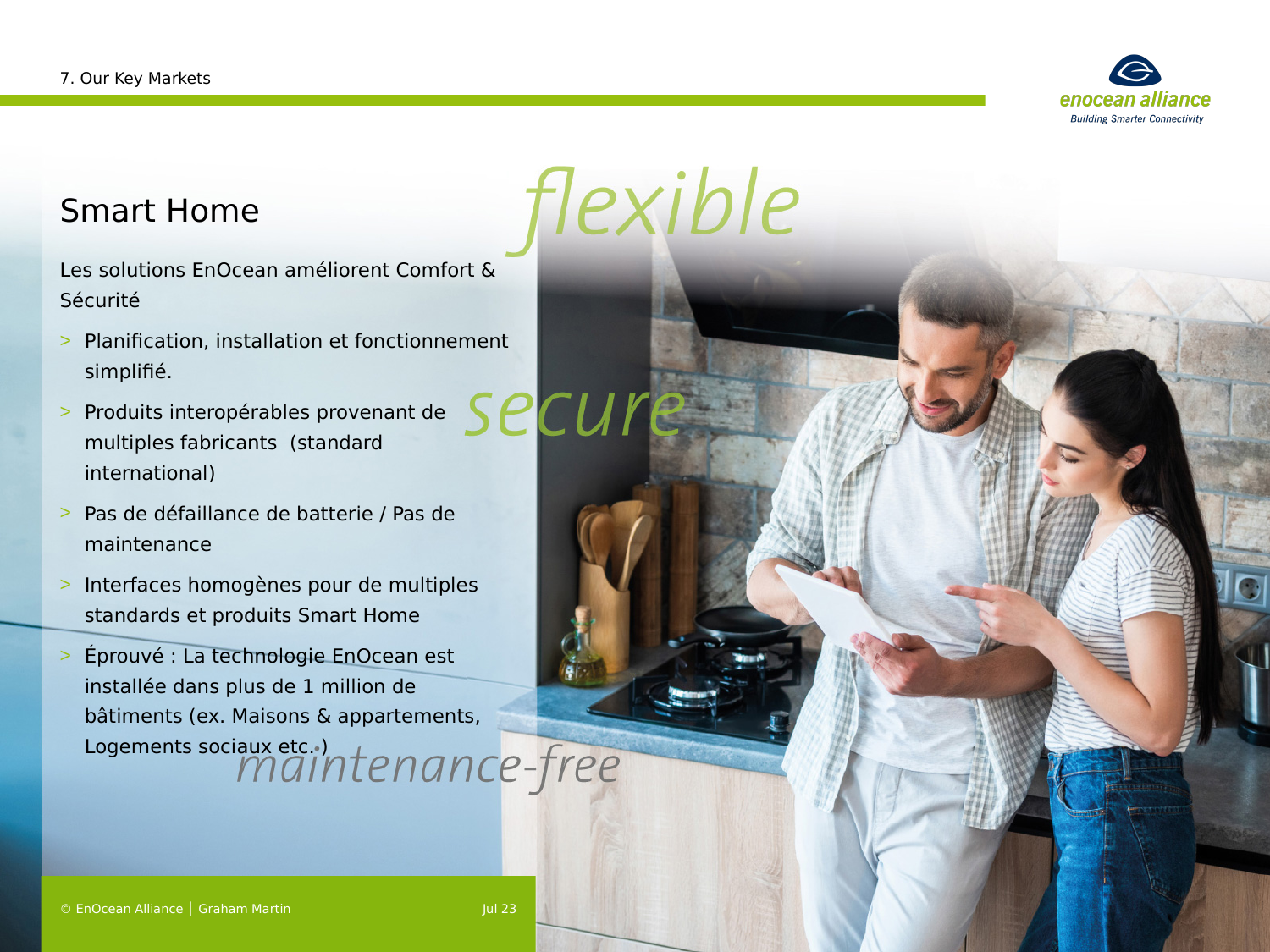

7. Our Key Markets
# Smart Home
Les solutions EnOcean améliorent Comfort & Sécurité
Planification, installation et fonctionnement simplifié.
Produits interopérables provenant de multiples fabricants  (standard international)
Pas de défaillance de batterie / Pas de maintenance
Interfaces homogènes pour de multiples standards et produits Smart Home
Éprouvé : La technologie EnOcean est installée dans plus de 1 million de bâtiments (ex. Maisons & appartements,  Logements sociaux etc. )
© EnOcean Alliance │ Graham Martin
Jul 23